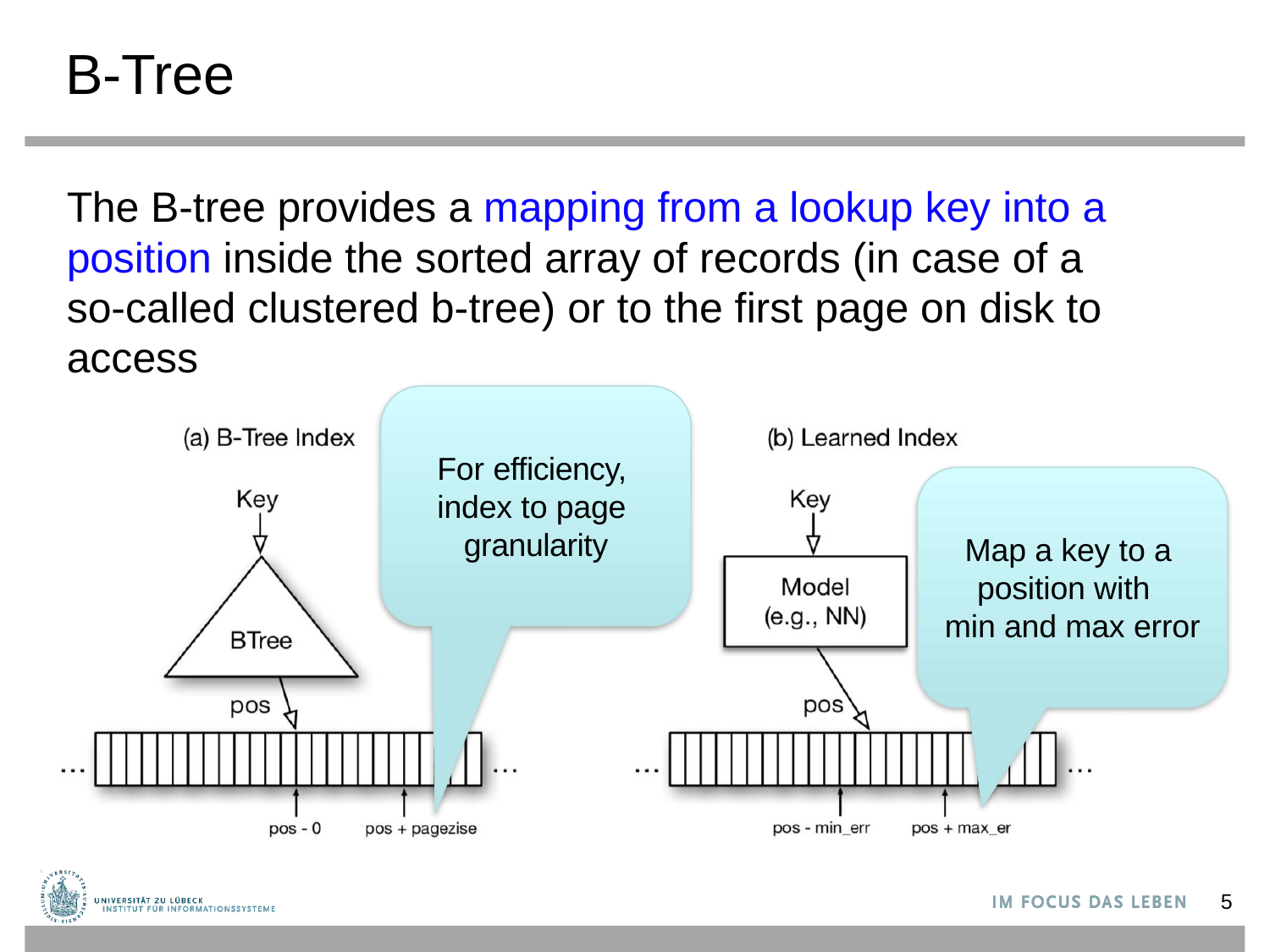

B-Tree
The B-tree provides a mapping from a lookup key into a  position inside the sorted array of records (in case of a so-called clustered b-tree) or to the first page on disk to access
For efficiency,  index to page  granularity

Map a key to a  position with
min and max error
5